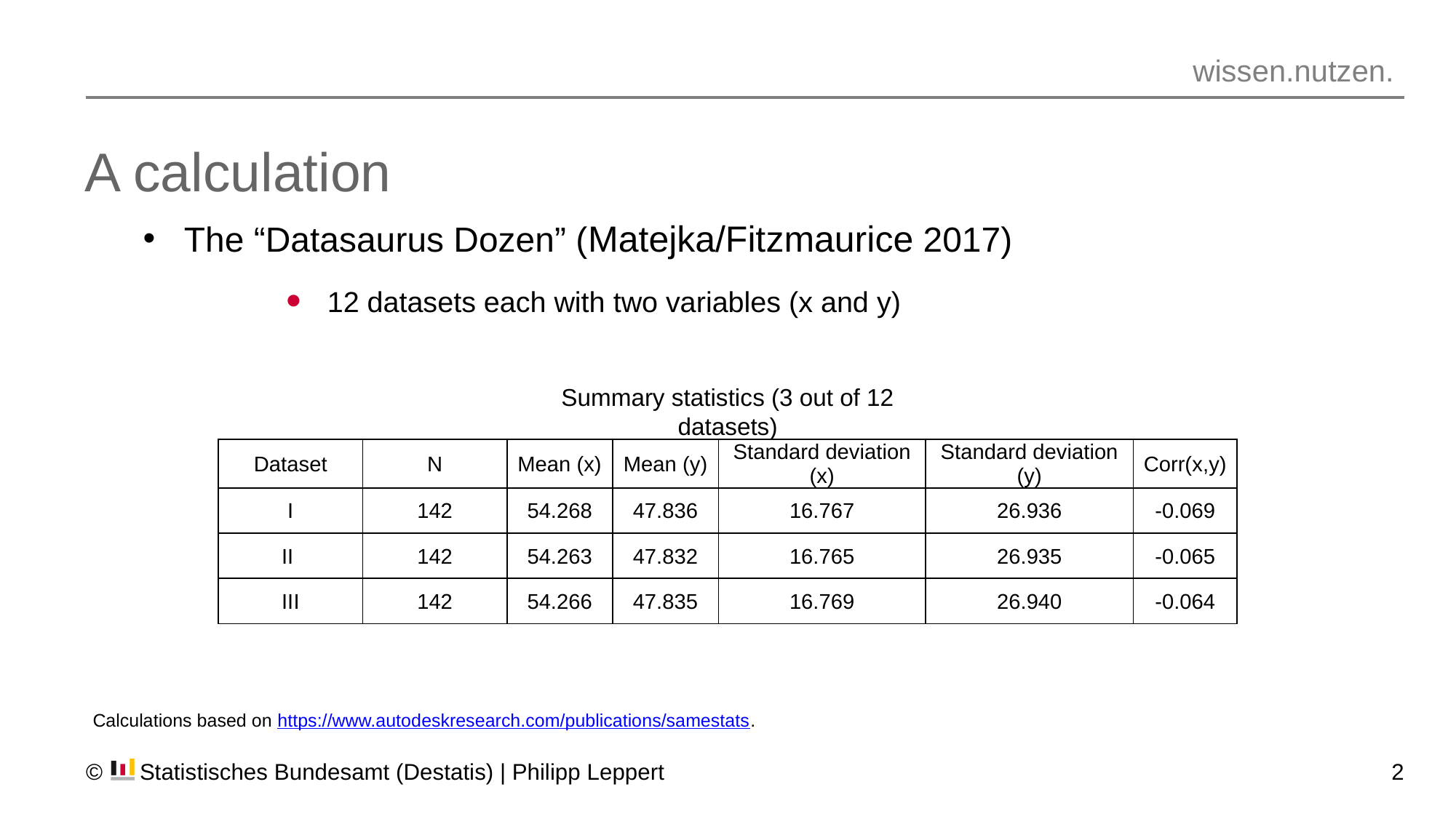

# A calculation
The “Datasaurus Dozen” (Matejka/Fitzmaurice 2017)
12 datasets each with two variables (x and y)
Summary statistics (3 out of 12 datasets)
| Dataset | N | Mean (x) | Mean (y) | Standard deviation (x) | Standard deviation (y) | Corr(x,y) |
| --- | --- | --- | --- | --- | --- | --- |
| I | 142 | 54.268 | 47.836 | 16.767 | 26.936 | -0.069 |
| II | 142 | 54.263 | 47.832 | 16.765 | 26.935 | -0.065 |
| III | 142 | 54.266 | 47.835 | 16.769 | 26.940 | -0.064 |
Calculations based on https://www.autodeskresearch.com/publications/samestats.
© 	Statistisches Bundesamt (Destatis) | Philipp Leppert
2